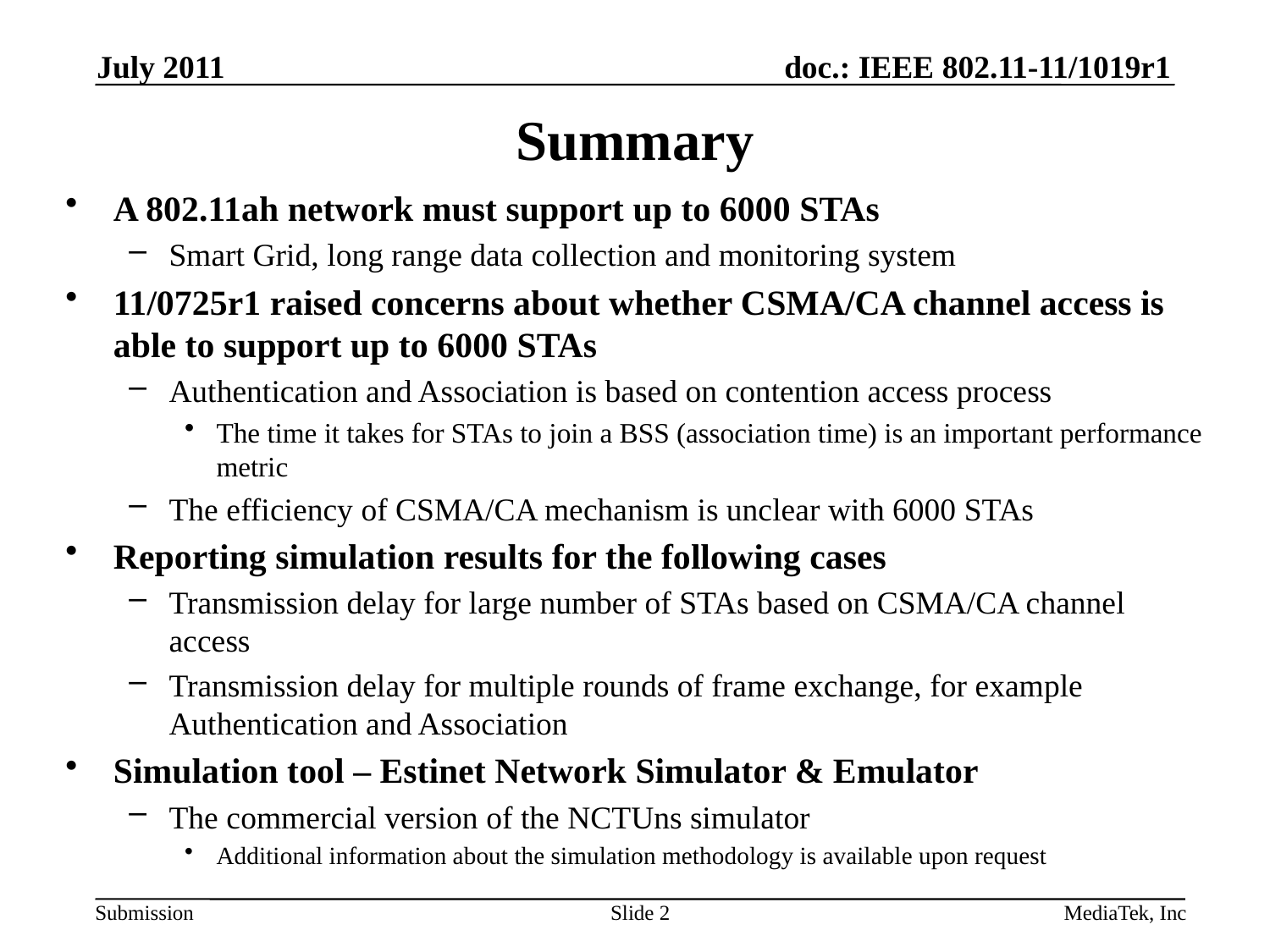

July 2011
# Summary
A 802.11ah network must support up to 6000 STAs
Smart Grid, long range data collection and monitoring system
11/0725r1 raised concerns about whether CSMA/CA channel access is able to support up to 6000 STAs
Authentication and Association is based on contention access process
The time it takes for STAs to join a BSS (association time) is an important performance metric
The efficiency of CSMA/CA mechanism is unclear with 6000 STAs
Reporting simulation results for the following cases
Transmission delay for large number of STAs based on CSMA/CA channel access
Transmission delay for multiple rounds of frame exchange, for example Authentication and Association
Simulation tool – Estinet Network Simulator & Emulator
The commercial version of the NCTUns simulator
Additional information about the simulation methodology is available upon request
Slide 2
MediaTek, Inc